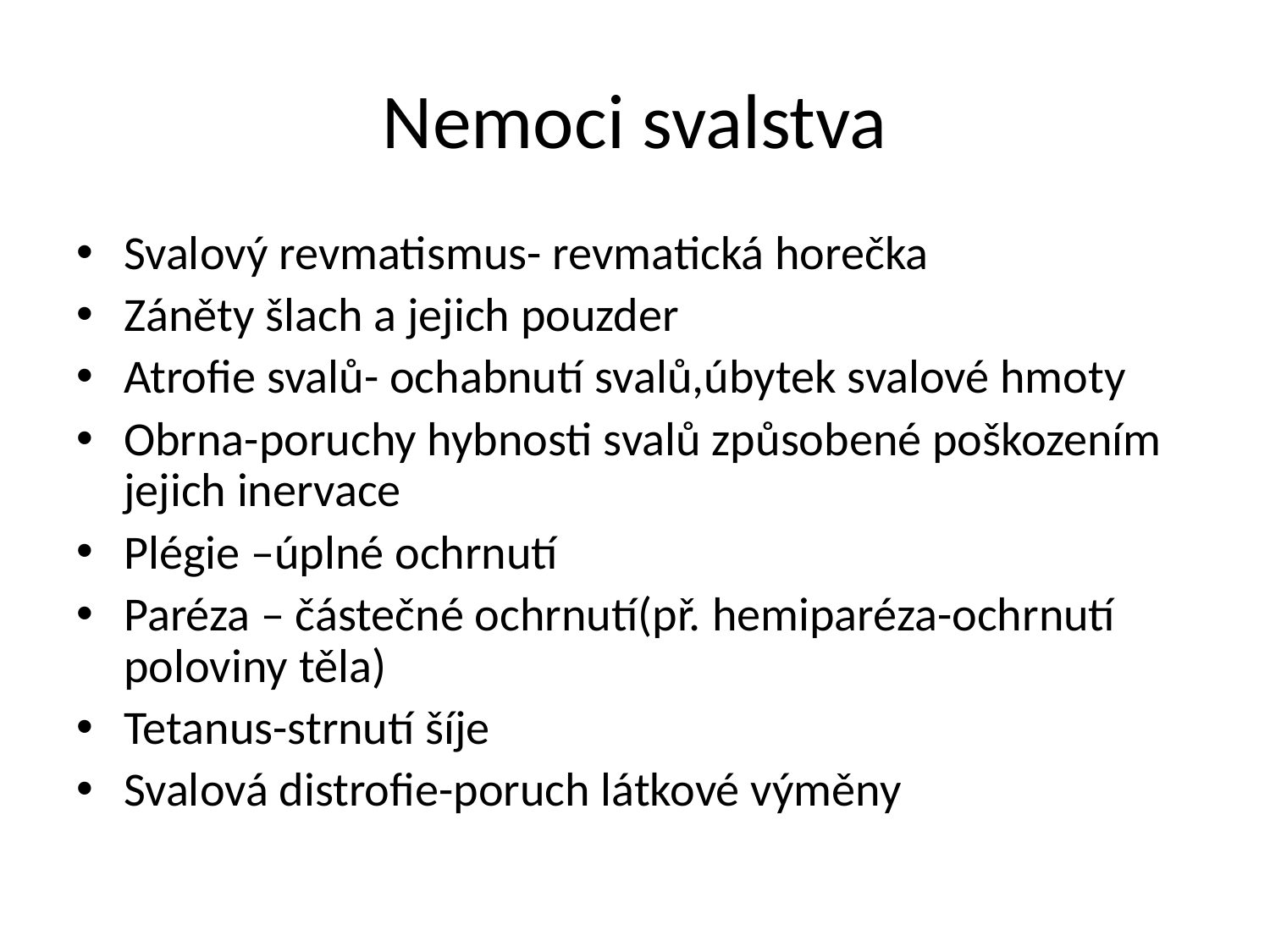

# Nemoci svalstva
Svalový revmatismus- revmatická horečka
Záněty šlach a jejich pouzder
Atrofie svalů- ochabnutí svalů,úbytek svalové hmoty
Obrna-poruchy hybnosti svalů způsobené poškozením jejich inervace
Plégie –úplné ochrnutí
Paréza – částečné ochrnutí(př. hemiparéza-ochrnutí poloviny těla)
Tetanus-strnutí šíje
Svalová distrofie-poruch látkové výměny